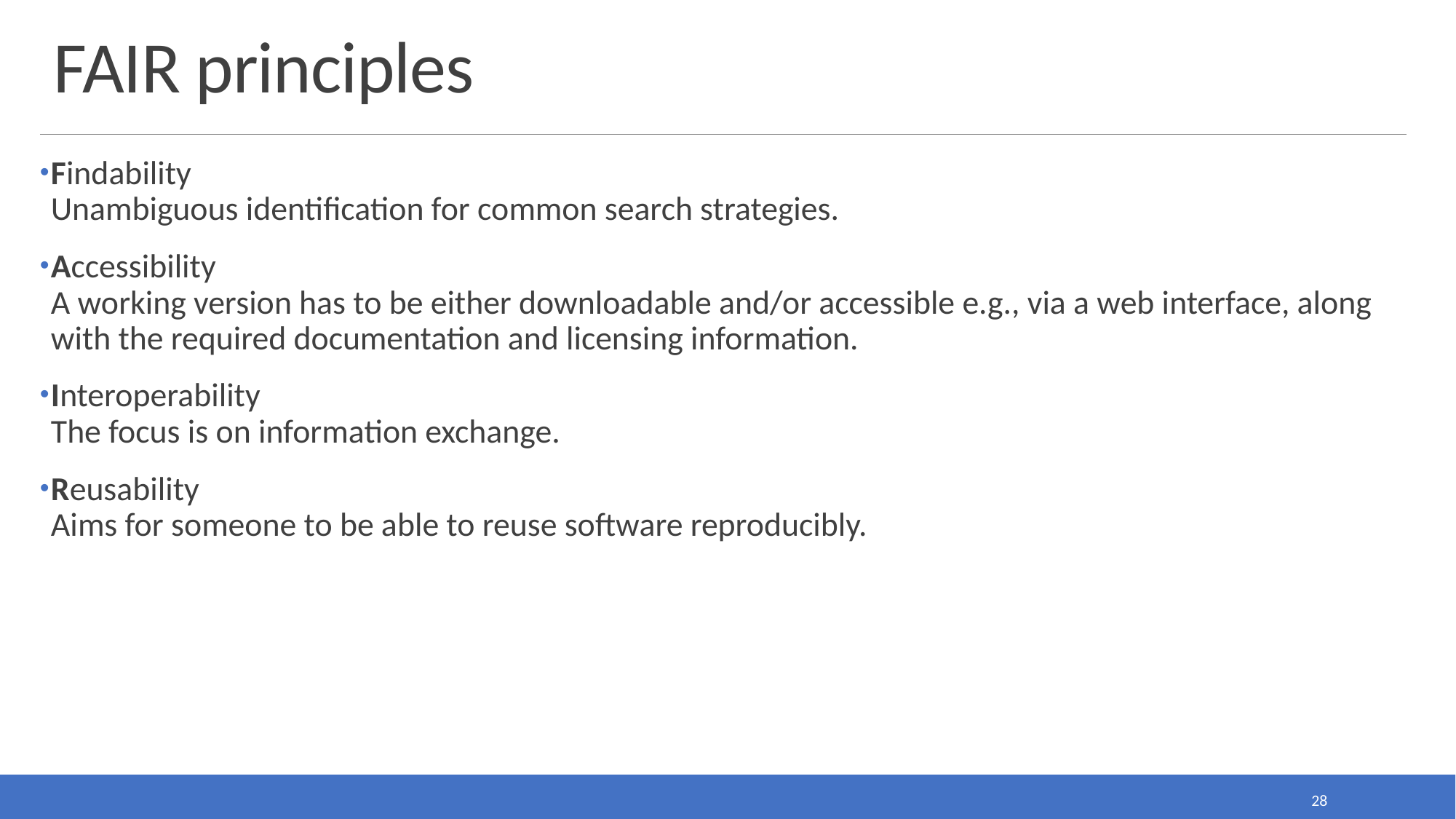

# FAIR principles
Findability
Unambiguous identification for common search strategies.
Accessibility
A working version has to be either downloadable and/or accessible e.g., via a web interface, along with the required documentation and licensing information.
Interoperability
The focus is on information exchange.
Reusability
Aims for someone to be able to reuse software reproducibly.
28